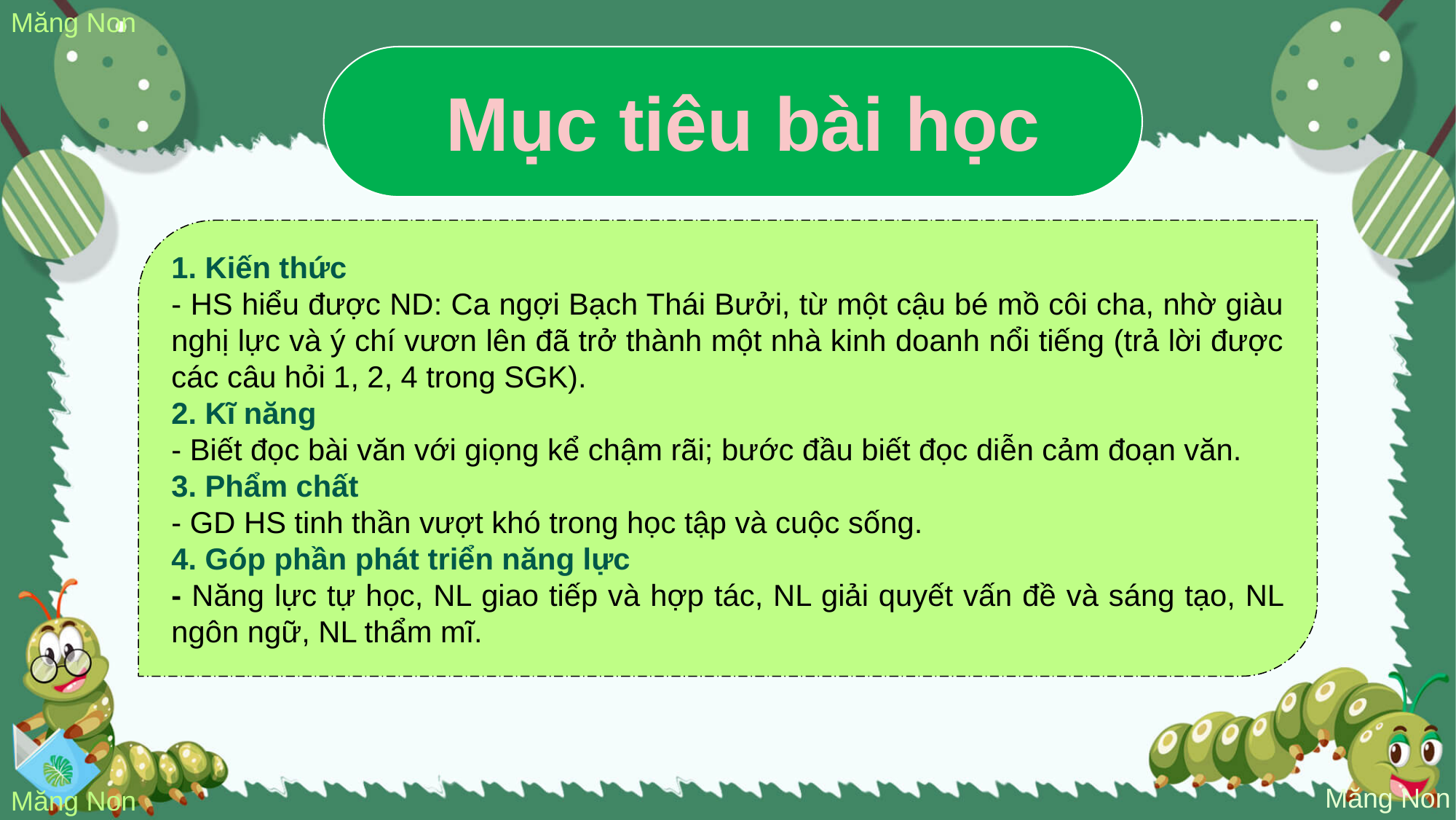

Mục tiêu bài học
1. Kiến thức
- HS hiểu được ND: Ca ngợi Bạch Thái Bưởi, từ một cậu bé mồ côi cha, nhờ giàu nghị lực và ý chí vươn lên đã trở thành một nhà kinh doanh nổi tiếng (trả lời được các câu hỏi 1, 2, 4 trong SGK).
2. Kĩ năng
- Biết đọc bài văn với giọng kể chậm rãi; bước đầu biết đọc diễn cảm đoạn văn.
3. Phẩm chất
- GD HS tinh thần vượt khó trong học tập và cuộc sống.
4. Góp phần phát triển năng lực
- Năng lực tự học, NL giao tiếp và hợp tác, NL giải quyết vấn đề và sáng tạo, NL ngôn ngữ, NL thẩm mĩ.